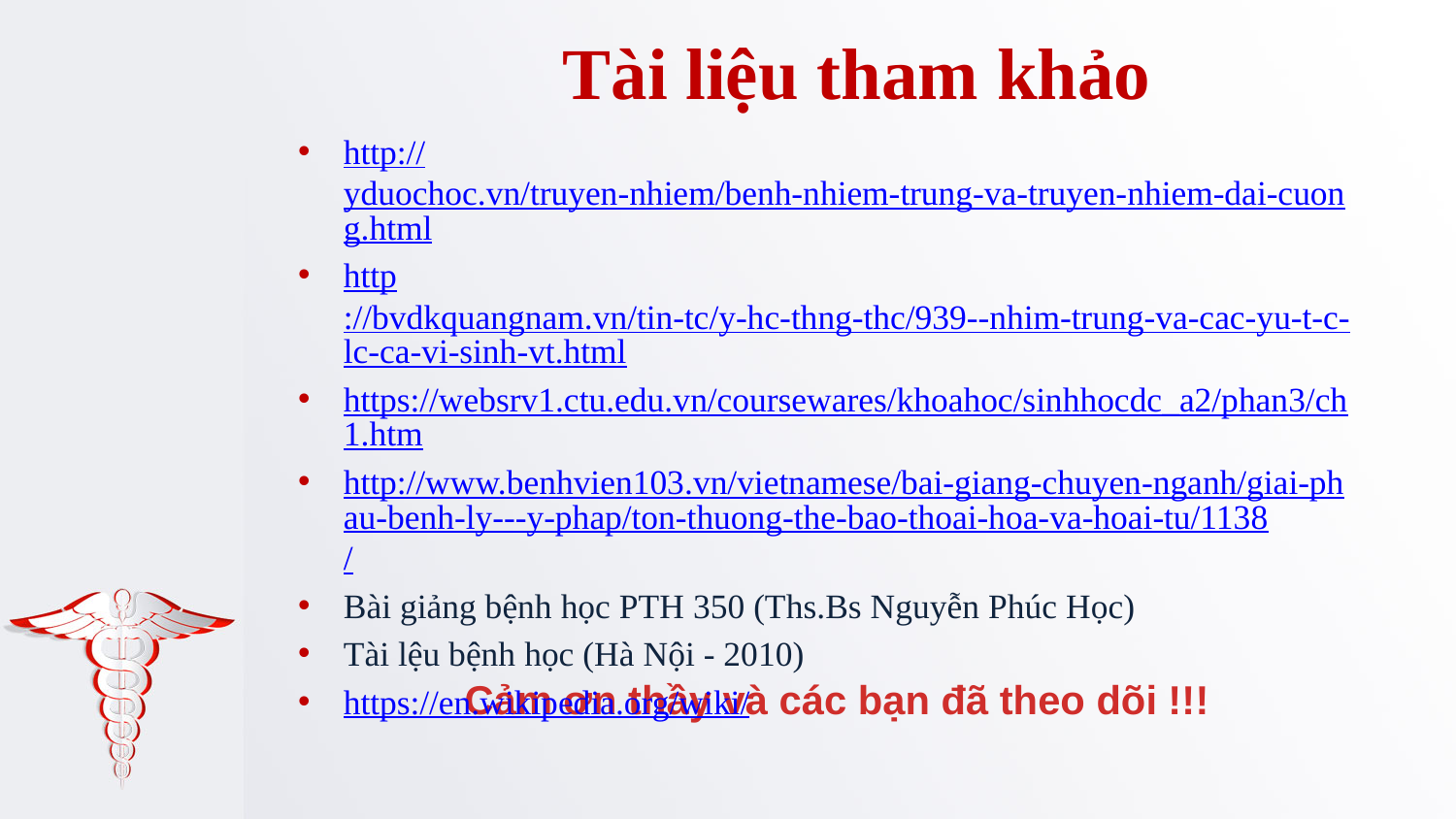

# Tài liệu tham khảo
http://yduochoc.vn/truyen-nhiem/benh-nhiem-trung-va-truyen-nhiem-dai-cuong.html
http://bvdkquangnam.vn/tin-tc/y-hc-thng-thc/939--nhim-trung-va-cac-yu-t-c-lc-ca-vi-sinh-vt.html
https://websrv1.ctu.edu.vn/coursewares/khoahoc/sinhhocdc_a2/phan3/ch1.htm
http://www.benhvien103.vn/vietnamese/bai-giang-chuyen-nganh/giai-phau-benh-ly---y-phap/ton-thuong-the-bao-thoai-hoa-va-hoai-tu/1138/
Bài giảng bệnh học PTH 350 (Ths.Bs Nguyễn Phúc Học)
Tài lệu bệnh học (Hà Nội - 2010)
https://en.wikipedia.org/wiki/

Cảm ơn thầy và các bạn đã theo dõi !!!